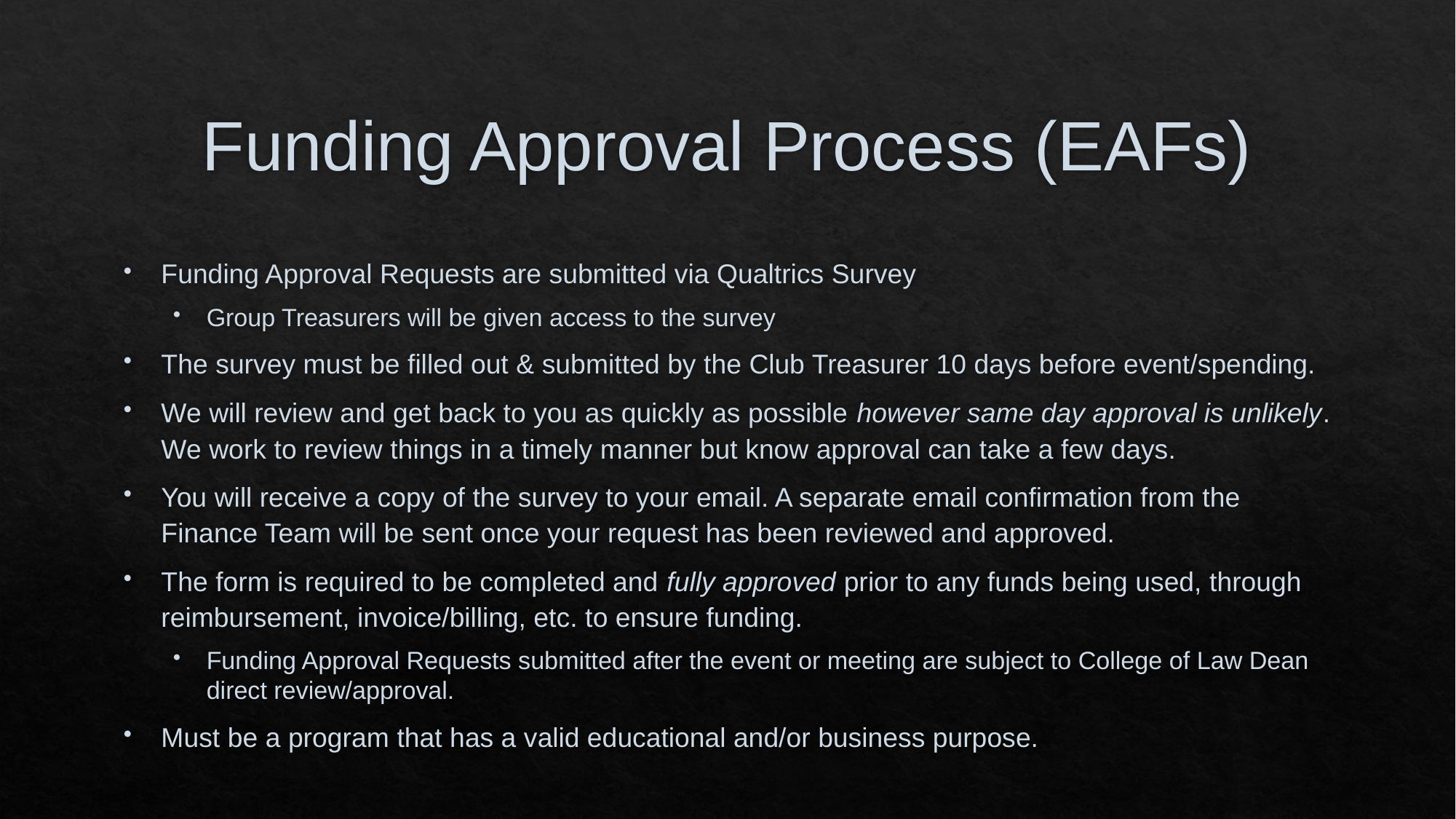

# Funding Approval Process (EAFs)
Funding Approval Requests are submitted via Qualtrics Survey
Group Treasurers will be given access to the survey
The survey must be filled out & submitted by the Club Treasurer 10 days before event/spending.
We will review and get back to you as quickly as possible however same day approval is unlikely. We work to review things in a timely manner but know approval can take a few days.
You will receive a copy of the survey to your email. A separate email confirmation from the Finance Team will be sent once your request has been reviewed and approved.
The form is required to be completed and fully approved prior to any funds being used, through reimbursement, invoice/billing, etc. to ensure funding.
Funding Approval Requests submitted after the event or meeting are subject to College of Law Dean direct review/approval.
Must be a program that has a valid educational and/or business purpose.